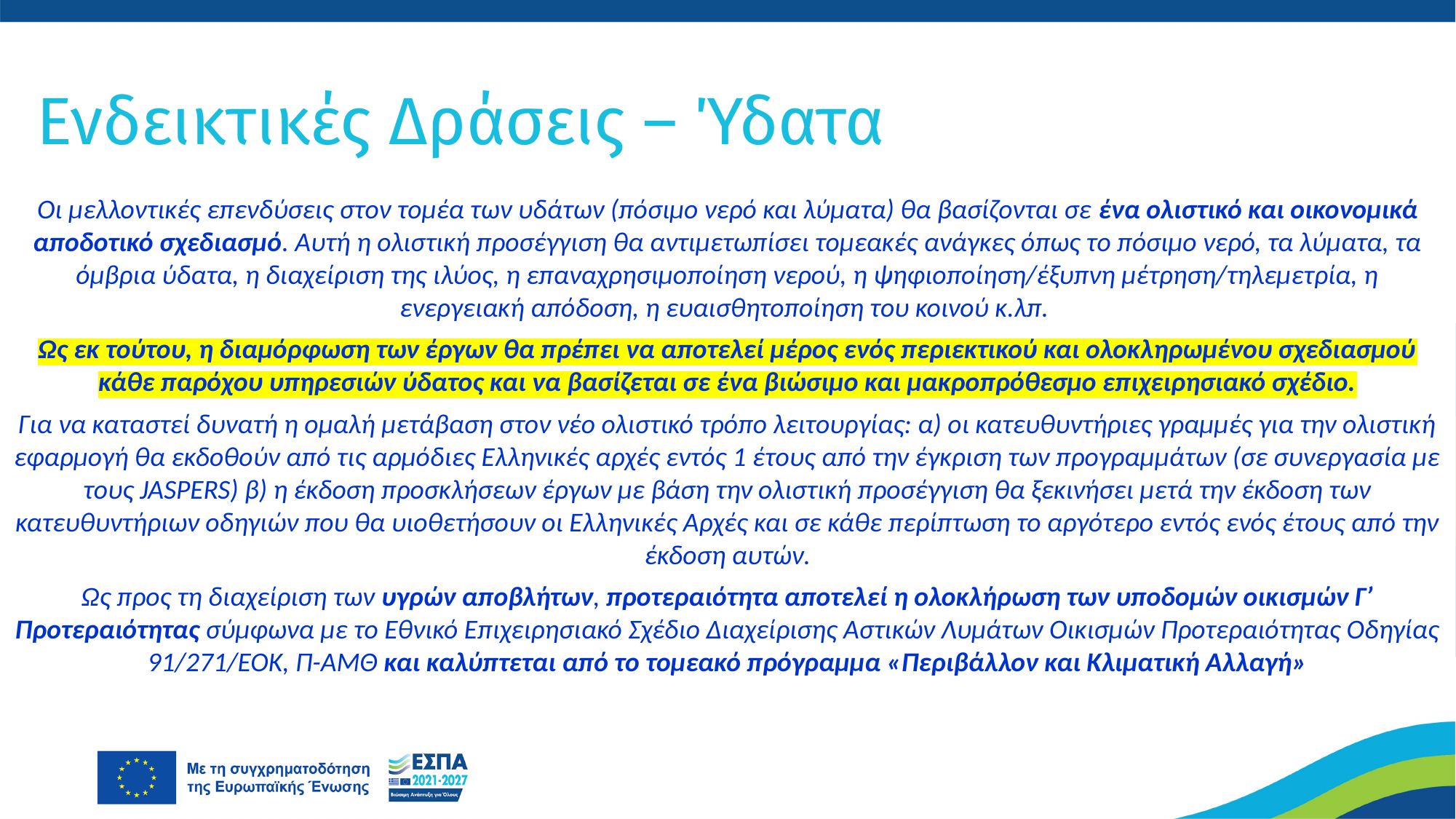

# Ενδεικτικές Δράσεις – Ύδατα
Οι μελλοντικές επενδύσεις στον τομέα των υδάτων (πόσιμο νερό και λύματα) θα βασίζονται σε ένα ολιστικό και οικονομικά αποδοτικό σχεδιασμό. Αυτή η ολιστική προσέγγιση θα αντιμετωπίσει τομεακές ανάγκες όπως το πόσιμο νερό, τα λύματα, τα όμβρια ύδατα, η διαχείριση της ιλύος, η επαναχρησιμοποίηση νερού, η ψηφιοποίηση/έξυπνη μέτρηση/τηλεμετρία, η ενεργειακή απόδοση, η ευαισθητοποίηση του κοινού κ.λπ.
Ως εκ τούτου, η διαμόρφωση των έργων θα πρέπει να αποτελεί μέρος ενός περιεκτικού και ολοκληρωμένου σχεδιασμού κάθε παρόχου υπηρεσιών ύδατος και να βασίζεται σε ένα βιώσιμο και μακροπρόθεσμο επιχειρησιακό σχέδιο.
Για να καταστεί δυνατή η ομαλή μετάβαση στον νέο ολιστικό τρόπο λειτουργίας: α) οι κατευθυντήριες γραμμές για την ολιστική εφαρμογή θα εκδοθούν από τις αρμόδιες Ελληνικές αρχές εντός 1 έτους από την έγκριση των προγραμμάτων (σε συνεργασία με τους JASPERS) β) η έκδοση προσκλήσεων έργων με βάση την ολιστική προσέγγιση θα ξεκινήσει μετά την έκδοση των κατευθυντήριων οδηγιών που θα υιοθετήσουν οι Ελληνικές Αρχές και σε κάθε περίπτωση το αργότερο εντός ενός έτους από την έκδοση αυτών.
Ως προς τη διαχείριση των υγρών αποβλήτων, προτεραιότητα αποτελεί η ολοκλήρωση των υποδομών οικισμών Γ’ Προτεραιότητας σύμφωνα με το Εθνικό Επιχειρησιακό Σχέδιο Διαχείρισης Αστικών Λυμάτων Οικισμών Προτεραιότητας Οδηγίας 91/271/ΕΟΚ, Π-ΑΜΘ και καλύπτεται από το τομεακό πρόγραμμα «Περιβάλλον και Κλιματική Αλλαγή»